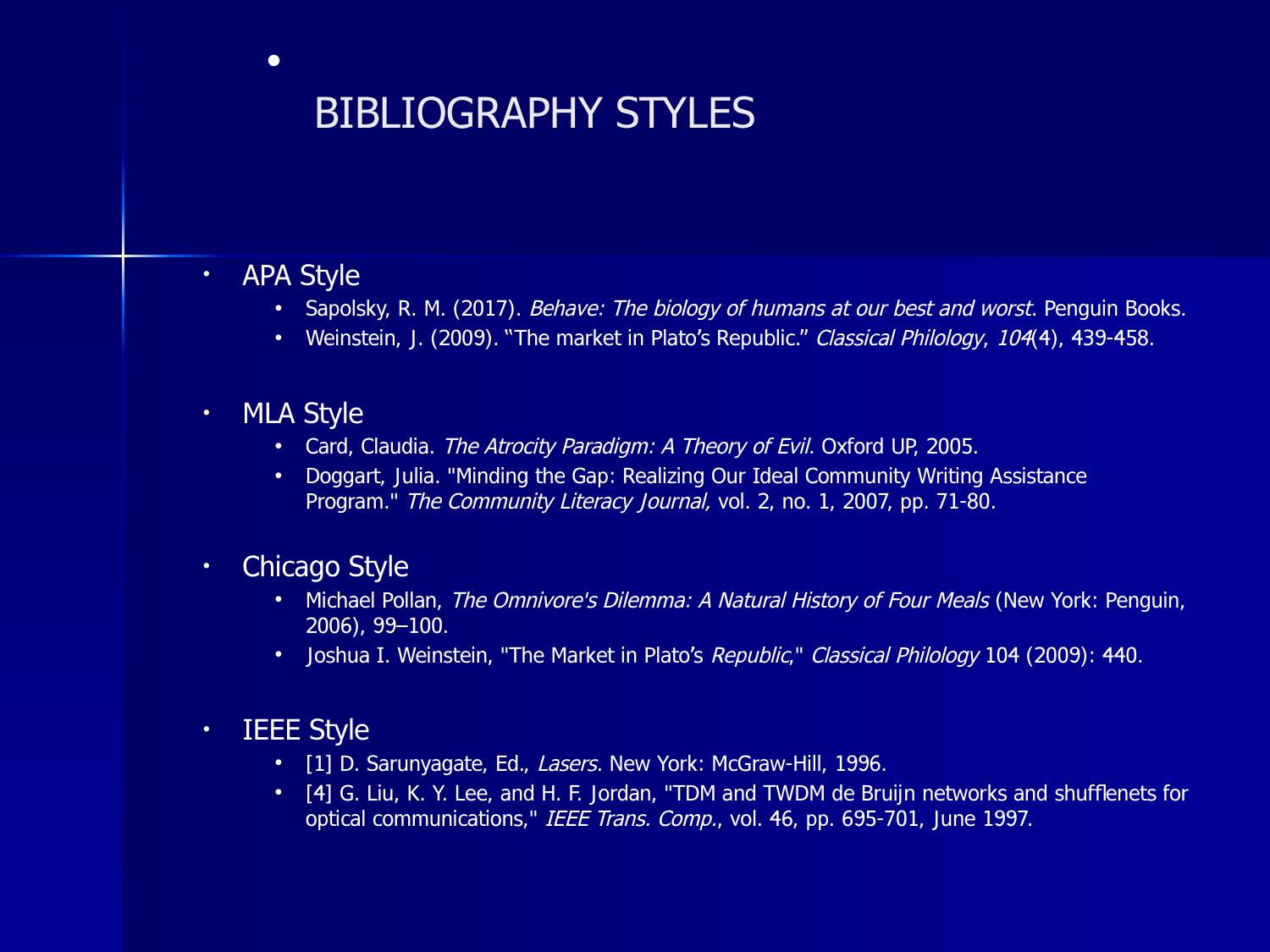

# BIBLIOGRAPHY STYLES

APA Style
Sapolsky, R. M. (2017). Behave: The biology of humans at our best and worst. Penguin Books.
Weinstein, J. (2009). “The market in Plato’s Republic.” Classical Philology, 104(4), 439-458.

MLA Style
Card, Claudia. The Atrocity Paradigm: A Theory of Evil. Oxford UP, 2005.
Doggart, Julia. "Minding the Gap: Realizing Our Ideal Community Writing Assistance Program." The Community Literacy Journal, vol. 2, no. 1, 2007, pp. 71-80.

Chicago Style
Michael Pollan, The Omnivore's Dilemma: A Natural History of Four Meals (New York: Penguin, 2006), 99–100.
Joshua I. Weinstein, "The Market in Plato’s Republic," Classical Philology 104 (2009): 440.

IEEE Style
[1] D. Sarunyagate, Ed., Lasers. New York: McGraw-Hill, 1996.
[4] G. Liu, K. Y. Lee, and H. F. Jordan, "TDM and TWDM de Bruijn networks and shufflenets for optical communications," IEEE Trans. Comp., vol. 46, pp. 695-701, June 1997.